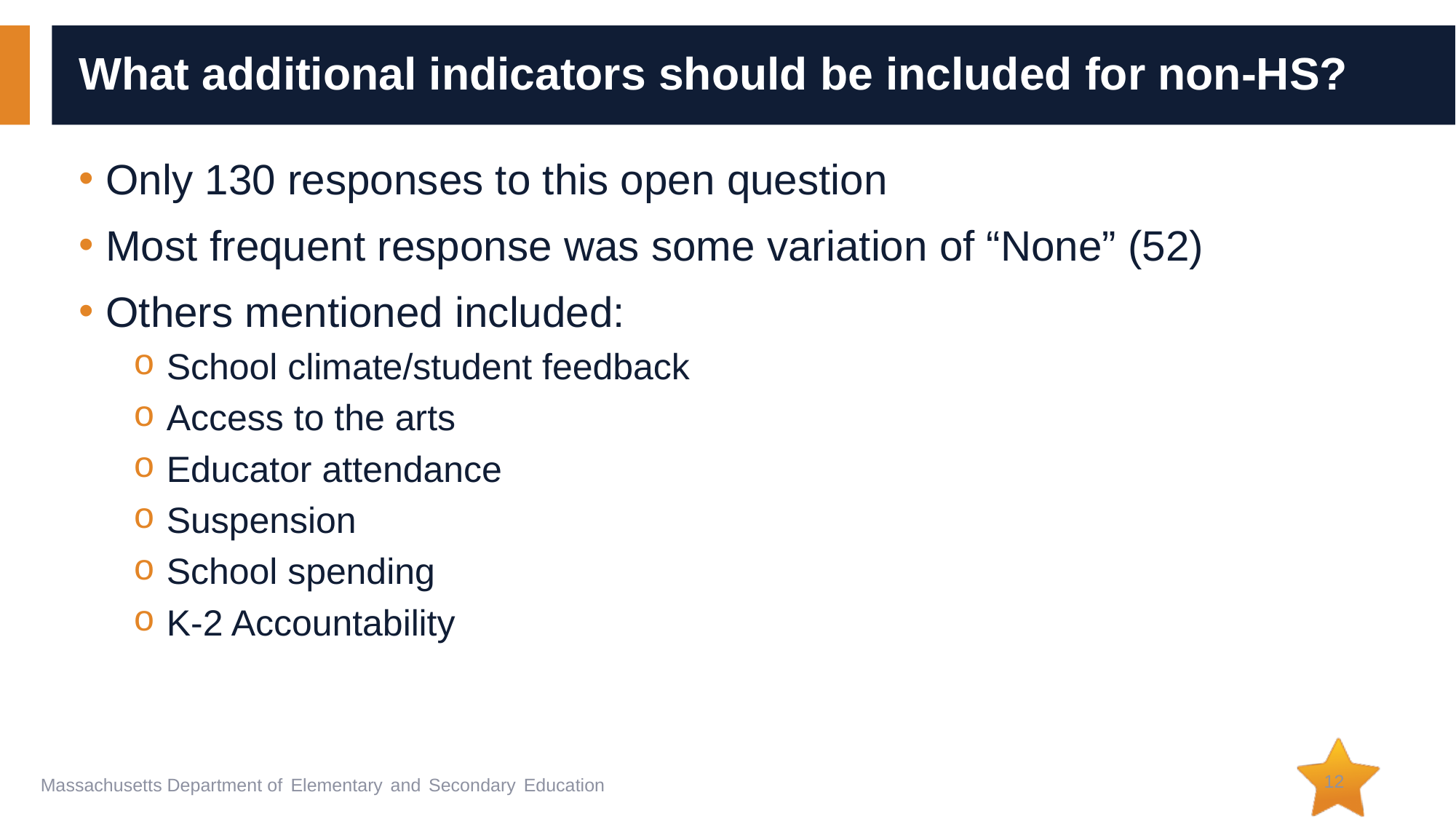

# What additional indicators should be included for non-HS?
Only 130 responses to this open question
Most frequent response was some variation of “None” (52)
Others mentioned included:
School climate/student feedback
Access to the arts
Educator attendance
Suspension
School spending
K-2 Accountability
12